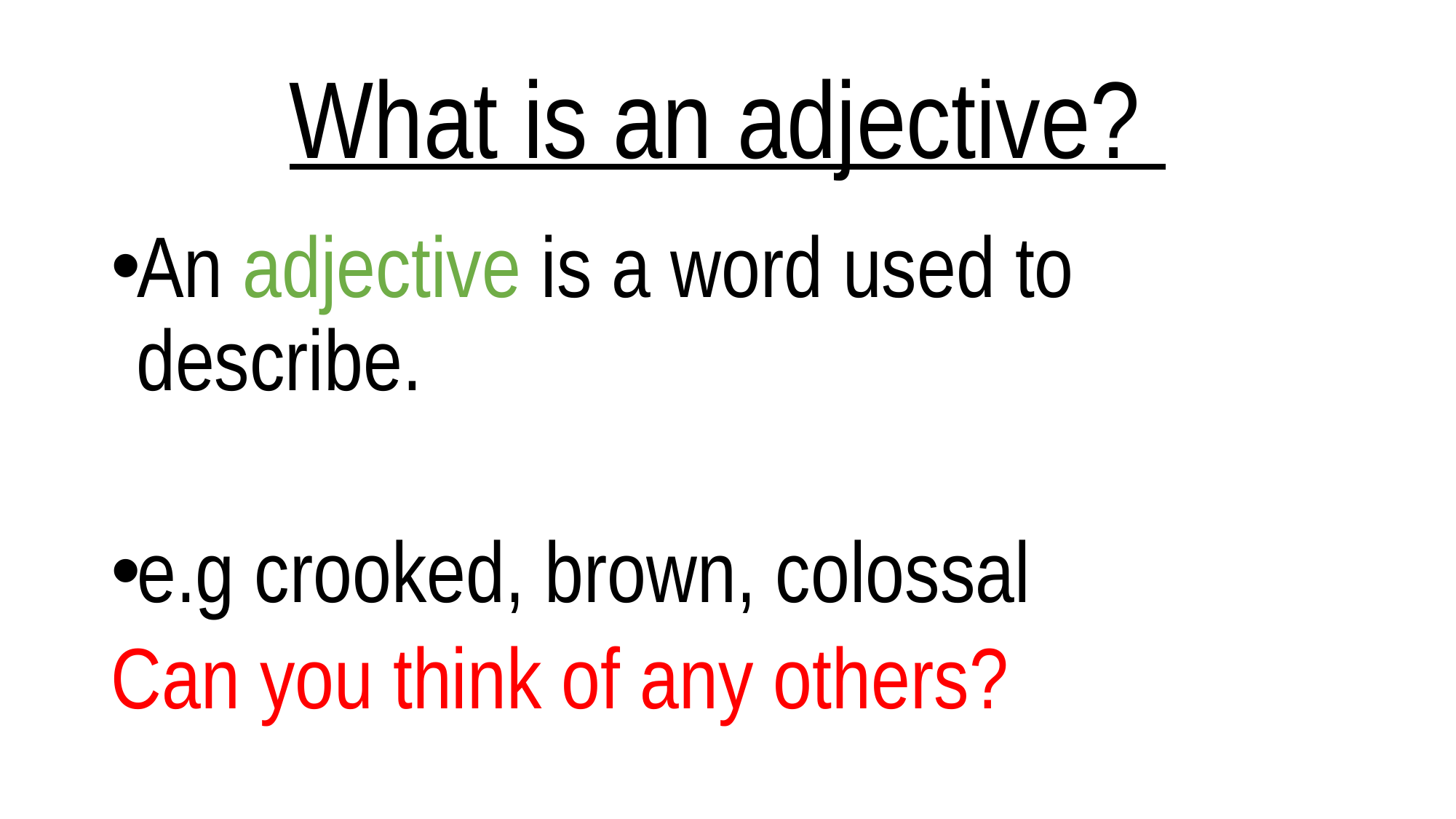

# What is an adjective?
An adjective is a word used to describe.

e.g crooked, brown, colossal
Can you think of any others?